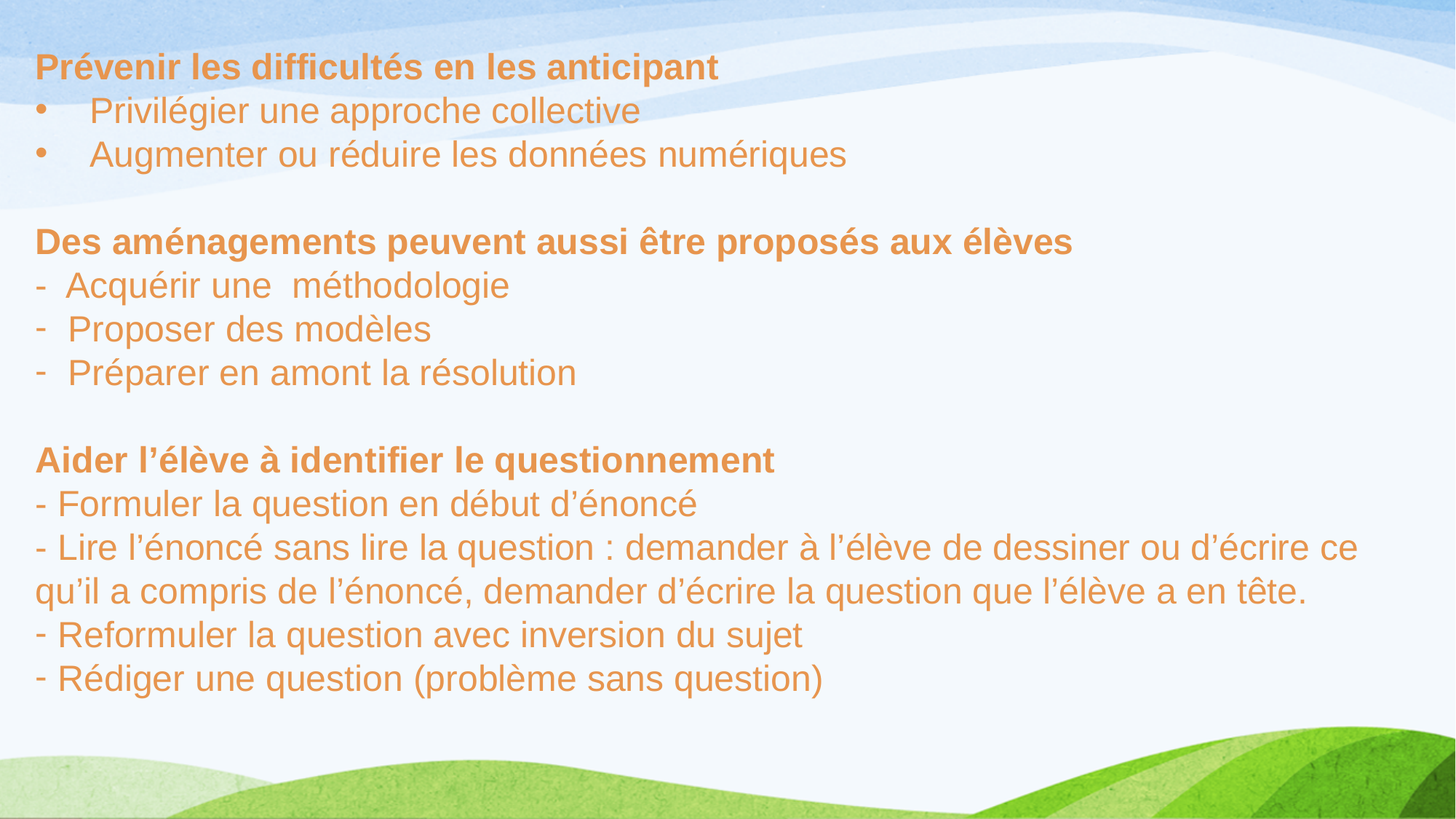

Prévenir les difficultés en les anticipant
Privilégier une approche collective
Augmenter ou réduire les données numériques

Des aménagements peuvent aussi être proposés aux élèves
-  Acquérir une  méthodologie
  Proposer des modèles
  Préparer en amont la résolution

Aider l’élève à identifier le questionnement
- Formuler la question en début d’énoncé
- Lire l’énoncé sans lire la question : demander à l’élève de dessiner ou d’écrire ce qu’il a compris de l’énoncé, demander d’écrire la question que l’élève a en tête.
 Reformuler la question avec inversion du sujet
 Rédiger une question (problème sans question)